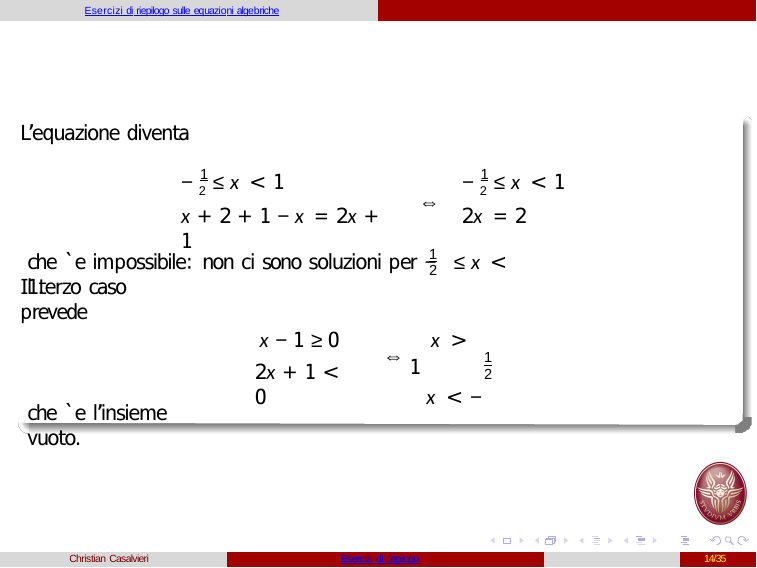

Esercizi di riepilogo sulle equazioni algebriche

L’equazione diventa

1
1
− 2  ≤ x  < 1
x + 2 + 1 − x  = 2x + 1
− 2  ≤ x  < 1
2x  = 2

⇔
1
che `e impossibile: non ci sono soluzioni per −   ≤ x  < 1.
2

Il terzo caso prevede
 x − 1 ≥ 0
2x + 1 < 0
 x  > 1
x  < −
⇔
1
2

che `e l’insieme vuoto.

Christian Casalvieri
Esercizi di riepilogo
14/35